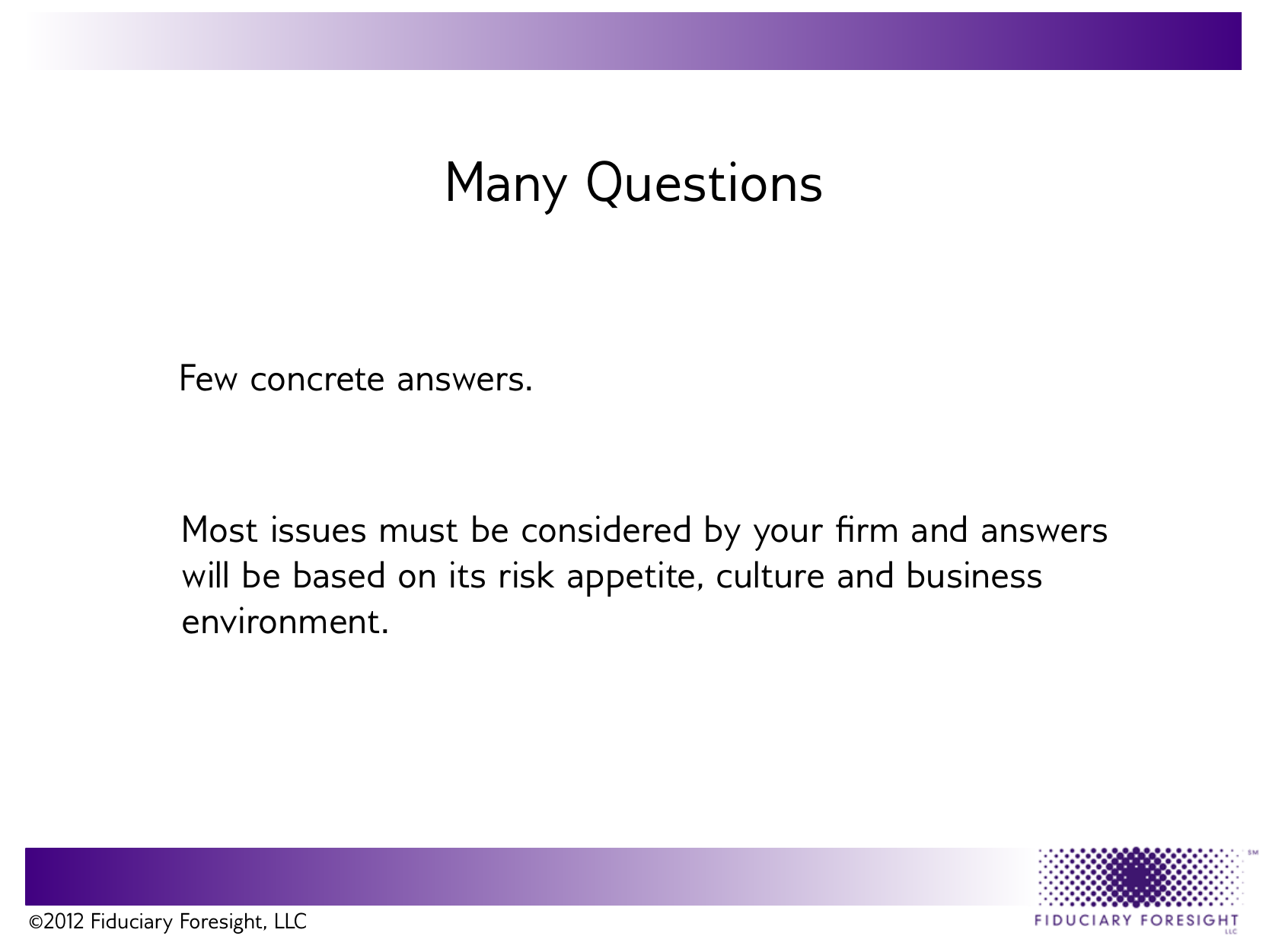

# Many Questions

Few concrete answers.

Most issues must be considered by your firm and answers will be based on its risk appetite, culture and business environment.